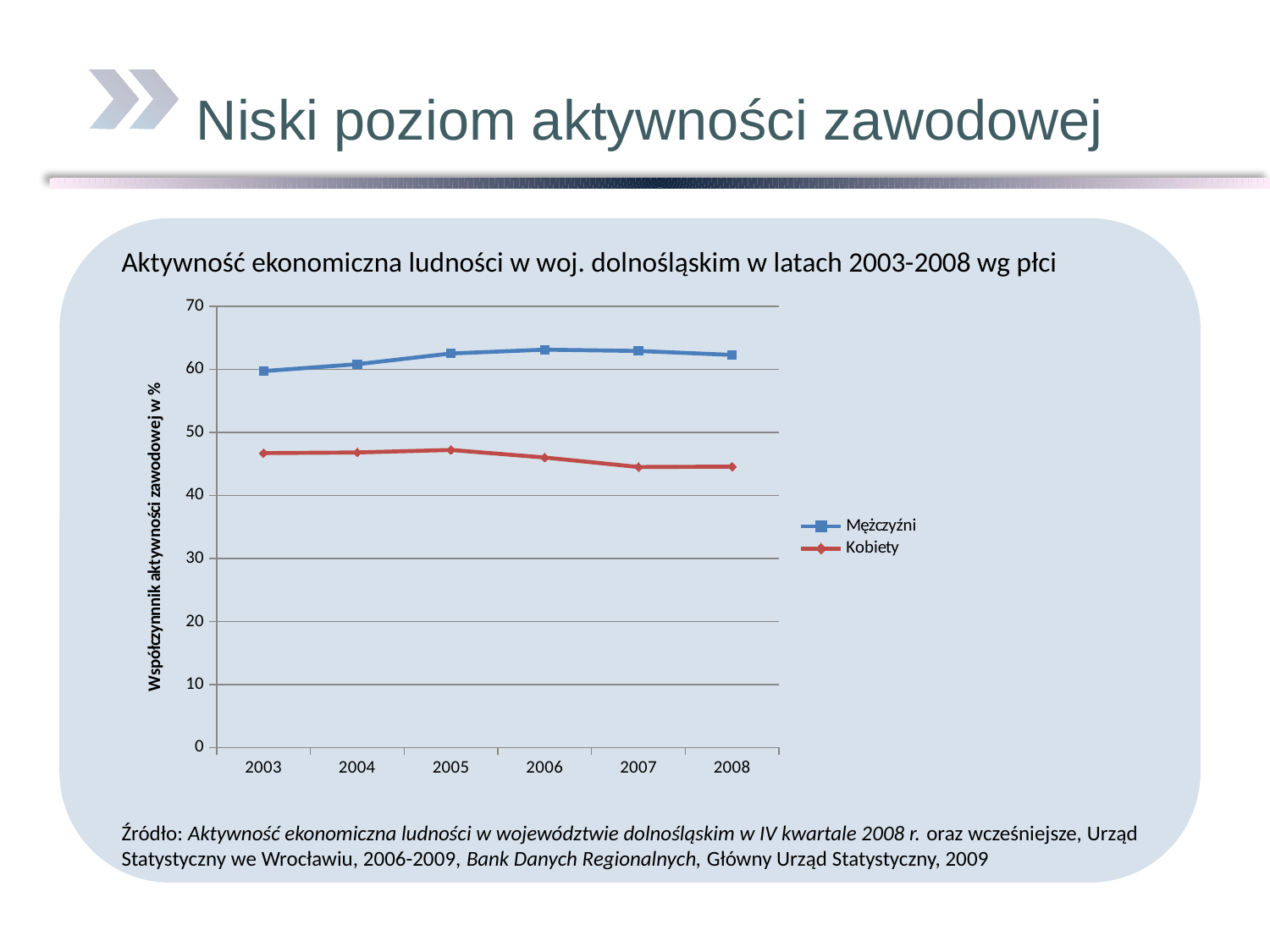

# Niski poziom aktywności zawodowej

Aktywność ekonomiczna ludności w woj. dolnośląskim w latach 2003-2008 wg płci

### Chart

| Category | Mężczyźni | Kobiety |
|---|---|---|
| 2003 | 59.7 | 46.7 |
| 2004 | 60.8 | 46.8 |
| 2005 | 62.5 | 47.2 |
| 2006 | 63.1 | 46.0 |
| 2007 | 62.9 | 44.5 |
| 2008 | 62.26749335695306 | 44.55917394757746 |
Źródło: Aktywność ekonomiczna ludności w województwie dolnośląskim w IV kwartale 2008 r. oraz wcześniejsze, Urząd Statystyczny we Wrocławiu, 2006-2009, Bank Danych Regionalnych, Główny Urząd Statystyczny, 2009